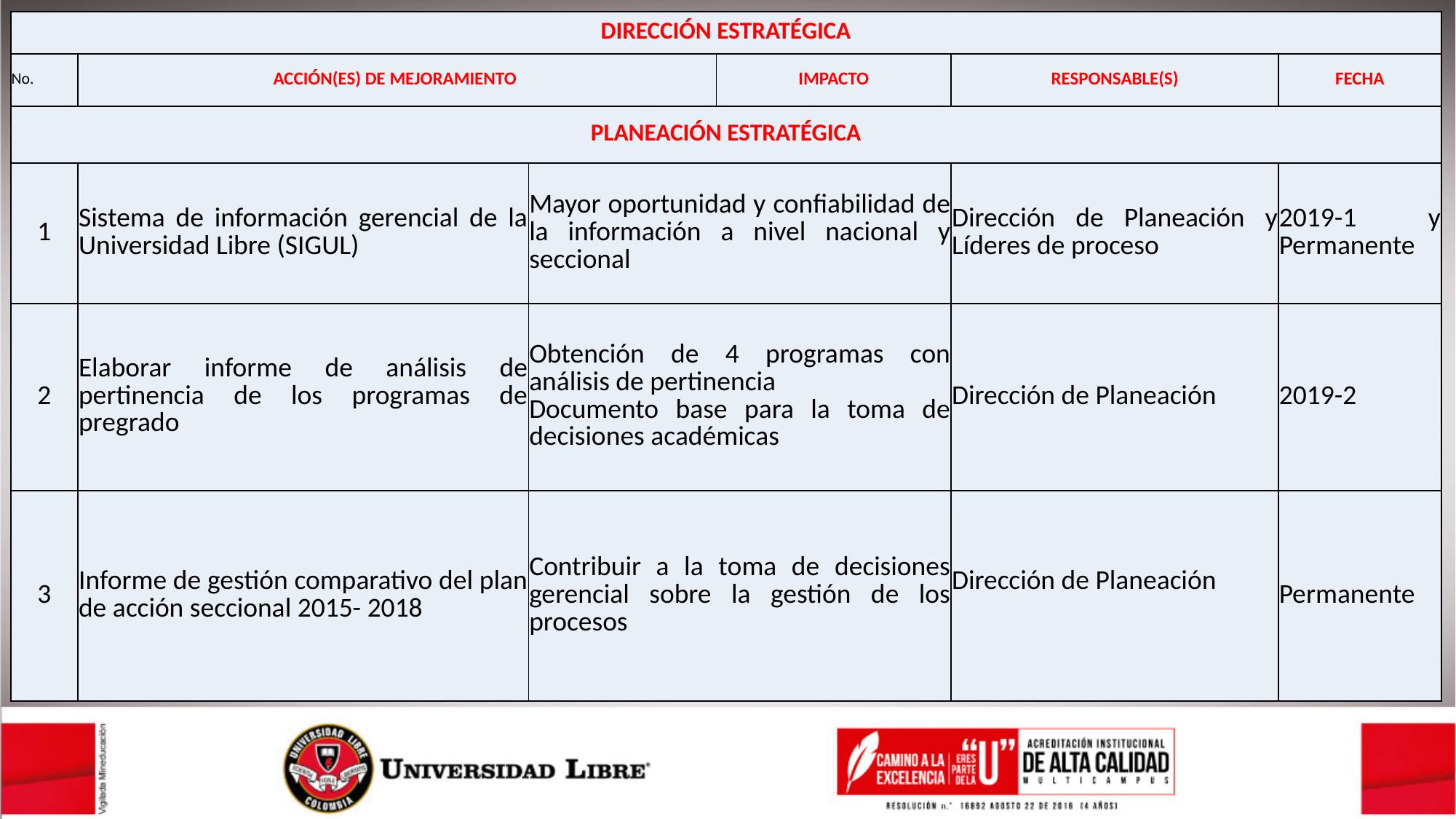

| DIRECCIÓN ESTRATÉGICA |  |  |  |  |  |
| --- | --- | --- | --- | --- | --- |
| No. | ACCIÓN(ES) DE MEJORAMIENTO |  | IMPACTO | RESPONSABLE(S) | FECHA |
| PLANEACIÓN ESTRATÉGICA |  |  |  |  |  |
| 1 | Sistema de información gerencial de la Universidad Libre (SIGUL) | Mayor oportunidad y confiabilidad de la información a nivel nacional y seccional |  | Dirección de Planeación y Líderes de proceso | 2019-1 y Permanente |
| 2 | Elaborar informe de análisis de pertinencia de los programas de pregrado | Obtención de 4 programas con análisis de pertinencia Documento base para la toma de decisiones académicas |  | Dirección de Planeación | 2019-2 |
| 3 | Informe de gestión comparativo del plan de acción seccional 2015- 2018 | Contribuir a la toma de decisiones gerencial sobre la gestión de los procesos |  | Dirección de Planeación | Permanente |